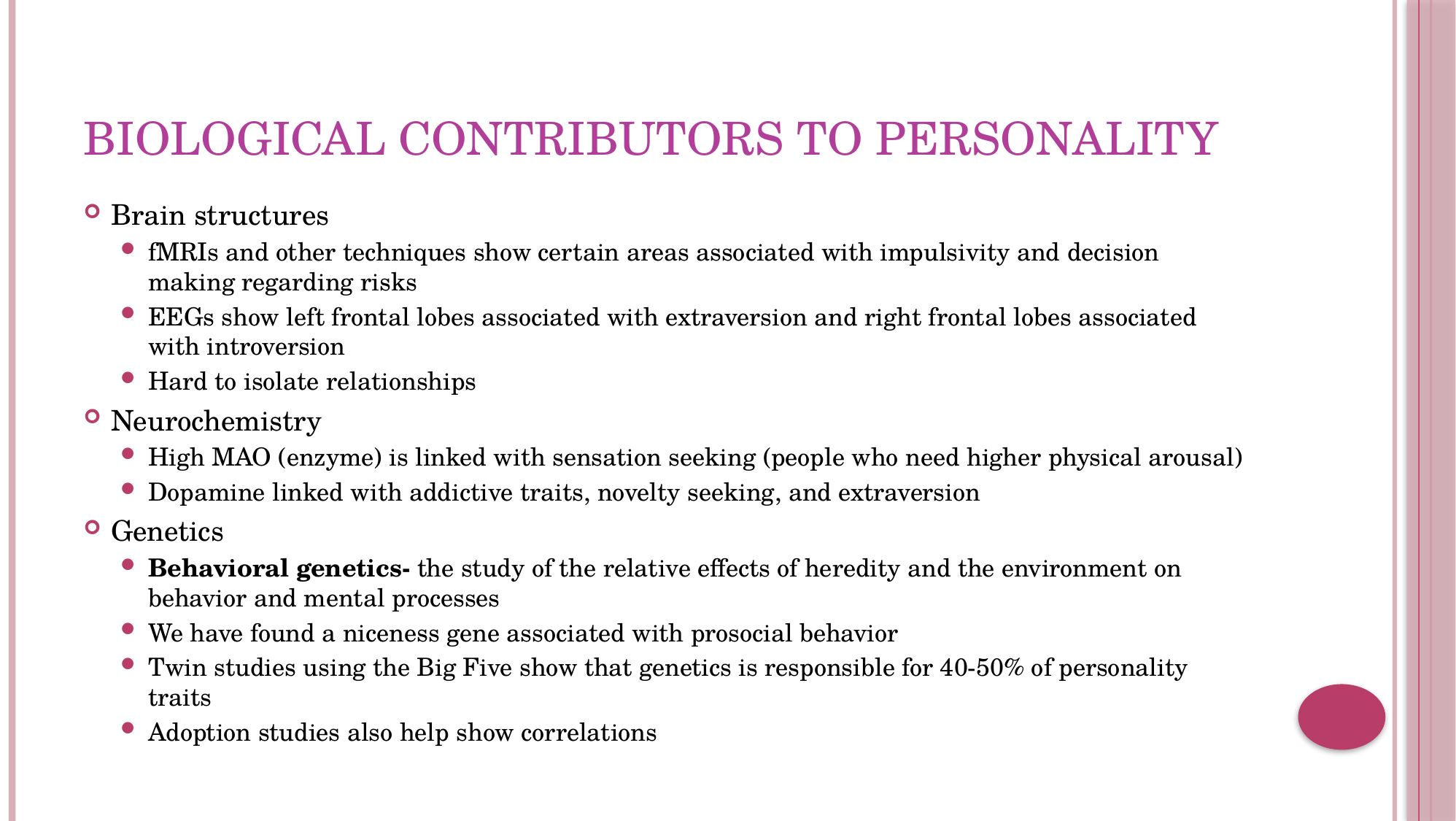

# Biological Contributors to Personality
Brain structures
fMRIs and other techniques show certain areas associated with impulsivity and decision making regarding risks
EEGs show left frontal lobes associated with extraversion and right frontal lobes associated with introversion
Hard to isolate relationships
Neurochemistry
High MAO (enzyme) is linked with sensation seeking (people who need higher physical arousal)
Dopamine linked with addictive traits, novelty seeking, and extraversion
Genetics
Behavioral genetics- the study of the relative effects of heredity and the environment on behavior and mental processes
We have found a niceness gene associated with prosocial behavior
Twin studies using the Big Five show that genetics is responsible for 40-50% of personality traits
Adoption studies also help show correlations